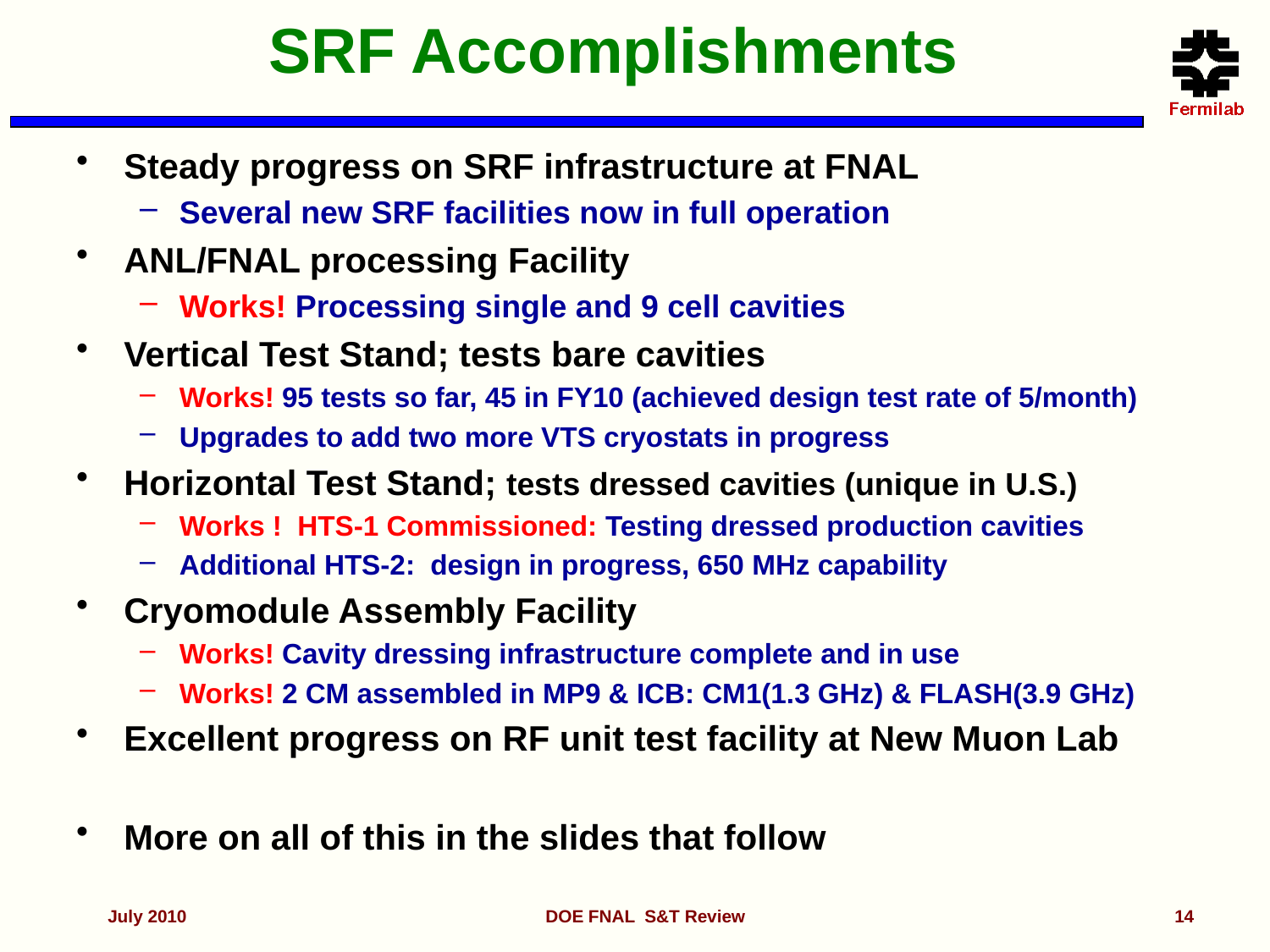

# SRF Accomplishments
Steady progress on SRF infrastructure at FNAL
Several new SRF facilities now in full operation
ANL/FNAL processing Facility
Works! Processing single and 9 cell cavities
Vertical Test Stand; tests bare cavities
Works! 95 tests so far, 45 in FY10 (achieved design test rate of 5/month)
Upgrades to add two more VTS cryostats in progress
Horizontal Test Stand; tests dressed cavities (unique in U.S.)
Works !  HTS-1 Commissioned: Testing dressed production cavities
Additional HTS-2:  design in progress, 650 MHz capability
Cryomodule Assembly Facility
Works! Cavity dressing infrastructure complete and in use
Works! 2 CM assembled in MP9 & ICB: CM1(1.3 GHz) & FLASH(3.9 GHz)
Excellent progress on RF unit test facility at New Muon Lab

More on all of this in the slides that follow